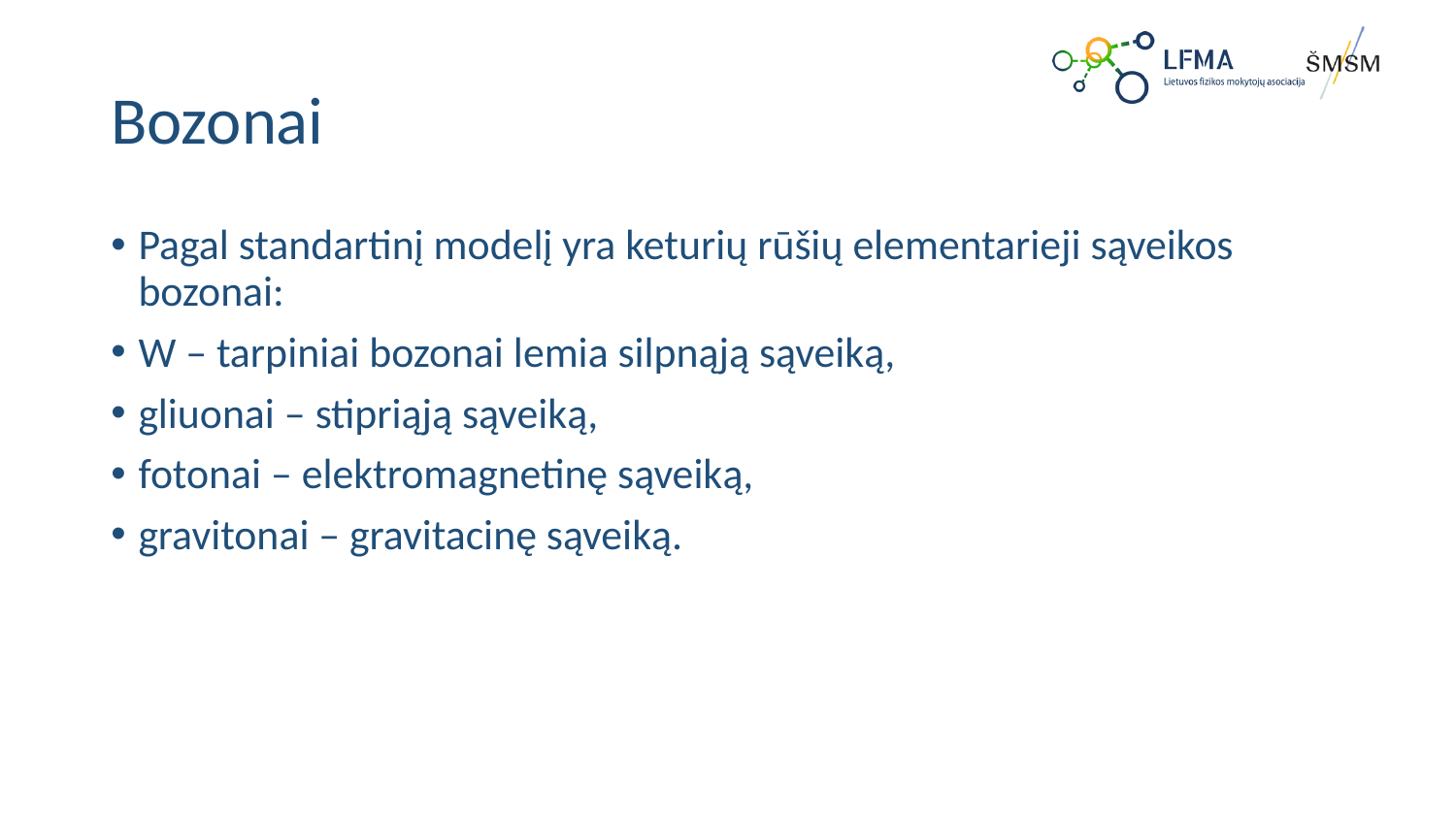

# Bozonai
Pagal standartinį modelį yra keturių rūšių elementarieji sąveikos bozonai:
W – tarpiniai bozonai lemia silpnąją sąveiką,
gliuonai – stipriąją sąveiką,
fotonai – elektromagnetinę sąveiką,
gravitonai – gravitacinę sąveiką.